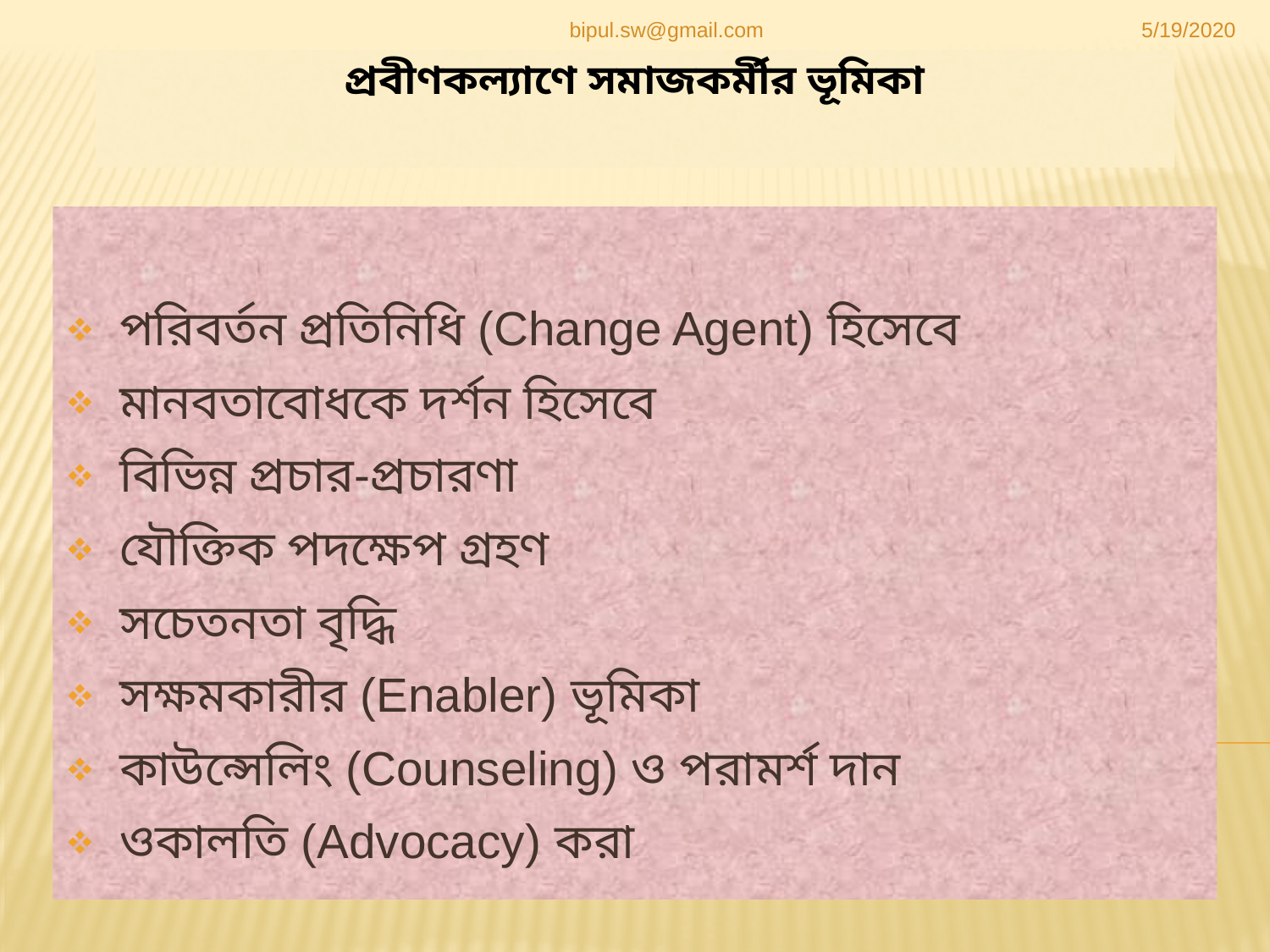

bipul.sw@gmail.com

5/19/2020
# প্রবীণকল্যাণে সমাজকর্মীর ভূমিকা

পরিবর্তন প্রতিনিধি (Change Agent) হিসেবে
মানবতাবোধকে দর্শন হিসেবে
বিভিন্ন প্রচার-প্রচারণা
যৌক্তিক পদক্ষেপ গ্রহণ
সচেতনতা বৃদ্ধি
সক্ষমকারীর (Enabler) ভূমিকা
কাউন্সেলিং (Counseling) ও পরামর্শ দান
ওকালতি (Advocacy) করা